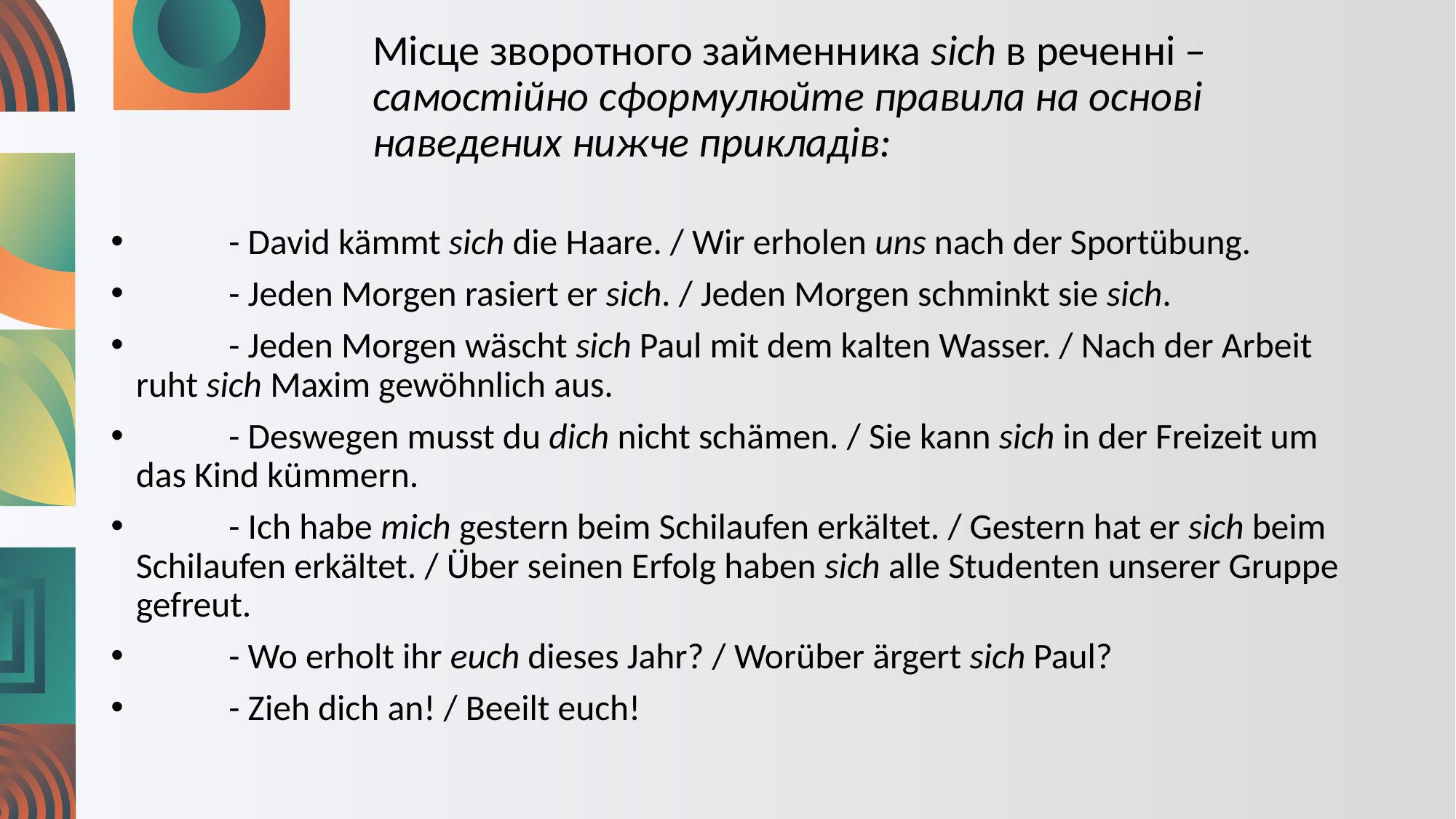

# Місце зворотного займенника sich в реченні – самостійно сформулюйте правила на основі наведених нижче прикладів:
	- David kämmt sich die Haare. / Wir erholen uns nach der Sportübung.
	- Jeden Morgen rasiert er sich. / Jeden Morgen schminkt sie sich.
	- Jeden Morgen wäscht sich Paul mit dem kalten Wasser. / Nach der Arbeit ruht sich Maxim gewöhnlich aus.
	- Deswegen musst du dich nicht schämen. / Sie kann sich in der Freizeit um das Kind kümmern.
	- Ich habe mich gestern beim Schilaufen erkältet. / Gestern hat er sich beim Schilaufen erkältet. / Über seinen Erfolg haben sich alle Studenten unserer Gruppe gefreut.
	- Wo erholt ihr euch dieses Jahr? / Worüber ärgert sich Paul?
	- Zieh dich an! / Beeilt euch!